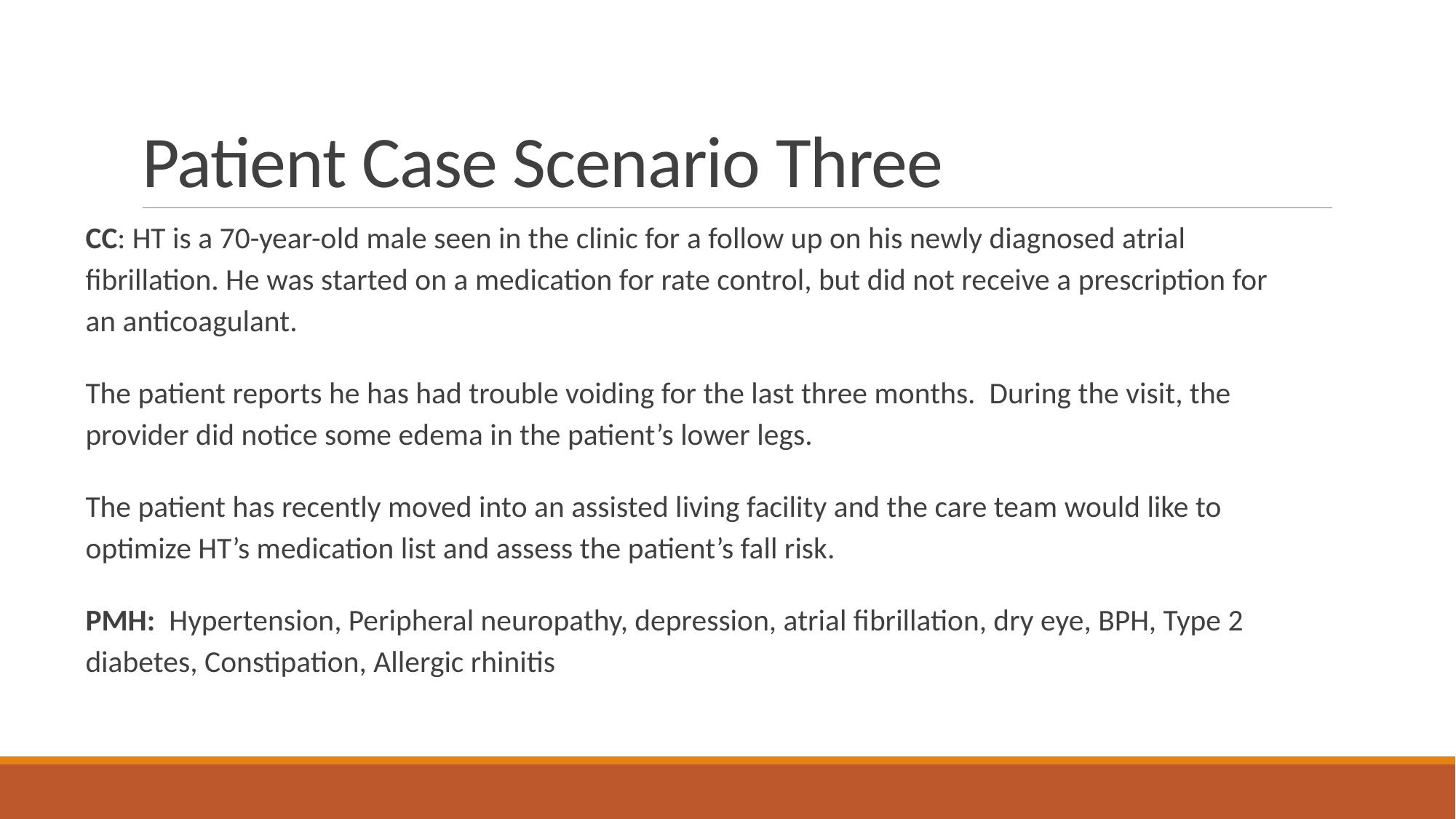

# Patient Case Scenario Three
CC: HT is a 70-year-old male seen in the clinic for a follow up on his newly diagnosed atrial fibrillation. He was started on a medication for rate control, but did not receive a prescription for an anticoagulant.
The patient reports he has had trouble voiding for the last three months.  During the visit, the provider did notice some edema in the patient’s lower legs.
The patient has recently moved into an assisted living facility and the care team would like to optimize HT’s medication list and assess the patient’s fall risk.
PMH:  Hypertension, Peripheral neuropathy, depression, atrial fibrillation, dry eye, BPH, Type 2 diabetes, Constipation, Allergic rhinitis